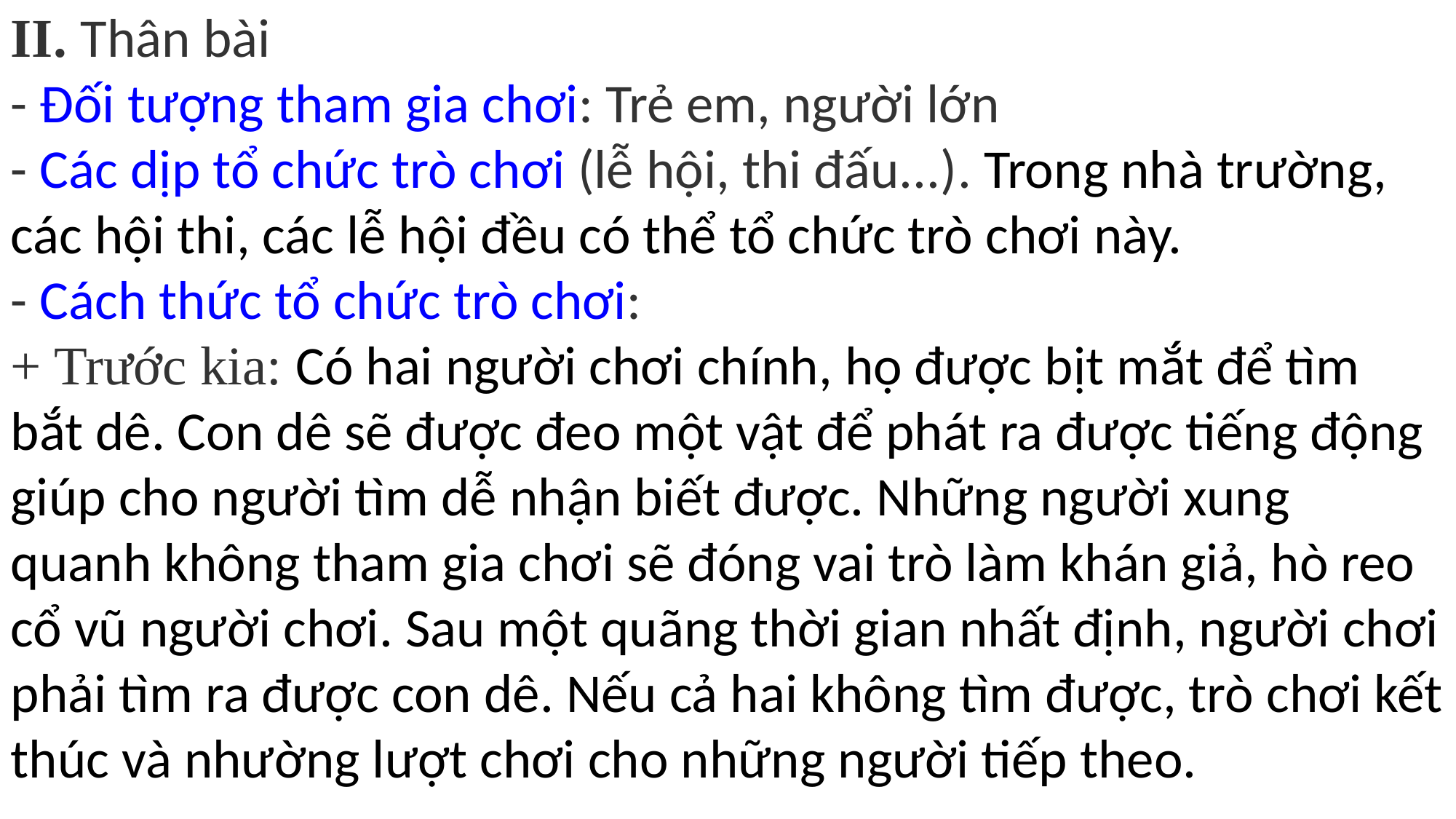

II. Thân bài
- Đối tượng tham gia chơi: Trẻ em, người lớn
- Các dịp tổ chức trò chơi (lễ hội, thi đấu...). Trong nhà trường, các hội thi, các lễ hội đều có thể tổ chức trò chơi này.
- Cách thức tổ chức trò chơi:
+ Trước kia: Có hai người chơi chính, họ được bịt mắt để tìm bắt dê. Con dê sẽ được đeo một vật để phát ra được tiếng động giúp cho người tìm dễ nhận biết được. Những người xung quanh không tham gia chơi sẽ đóng vai trò làm khán giả, hò reo cổ vũ người chơi. Sau một quãng thời gian nhất định, người chơi phải tìm ra được con dê. Nếu cả hai không tìm được, trò chơi kết thúc và nhường lượt chơi cho những người tiếp theo.